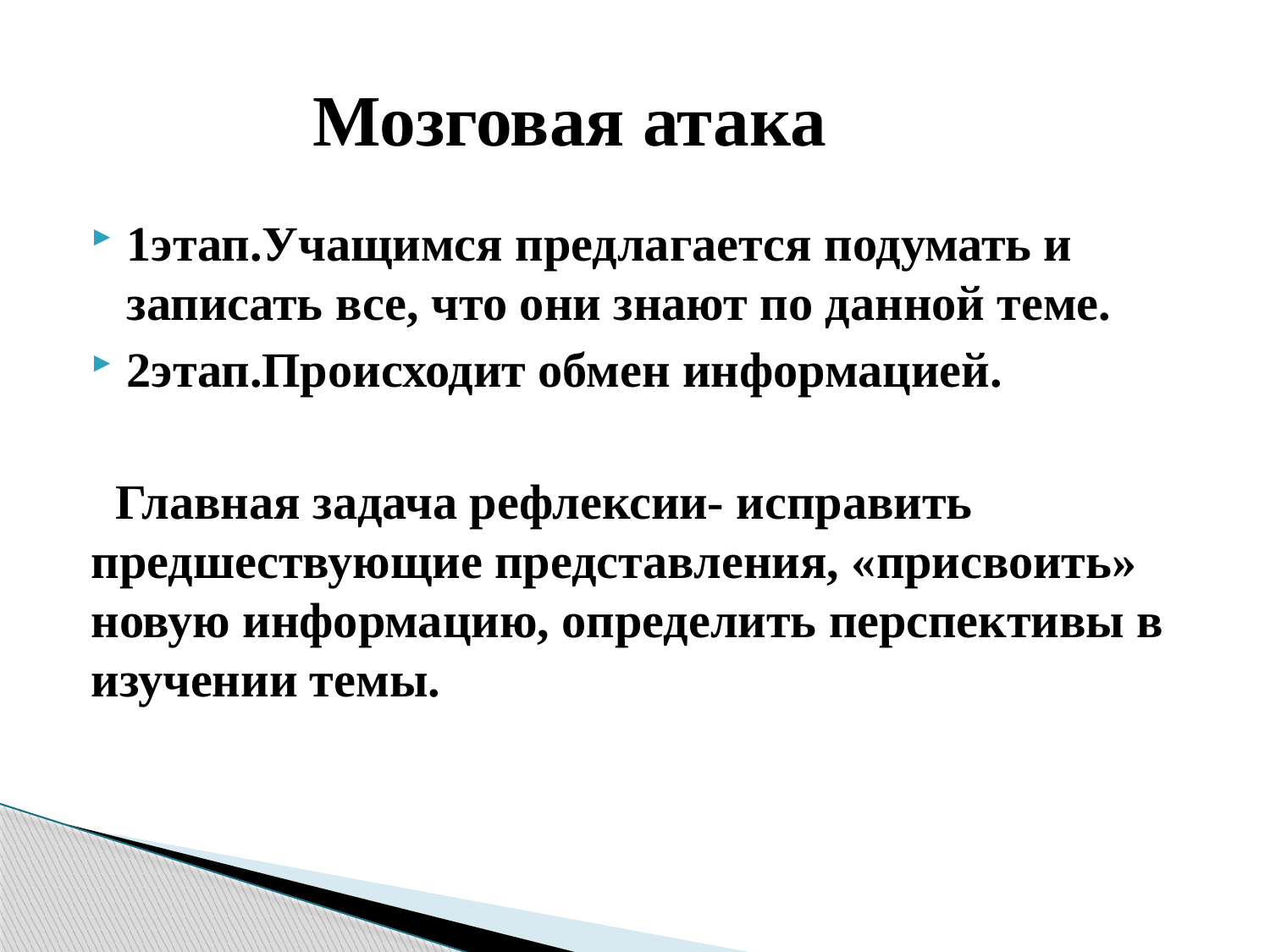

# Мозговая атака
1этап.Учащимся предлагается подумать и записать все, что они знают по данной теме.
2этап.Происходит обмен информацией.

  Главная задача рефлексии- исправить  предшествующие представления, «присвоить» новую информацию, определить перспективы в изучении темы.